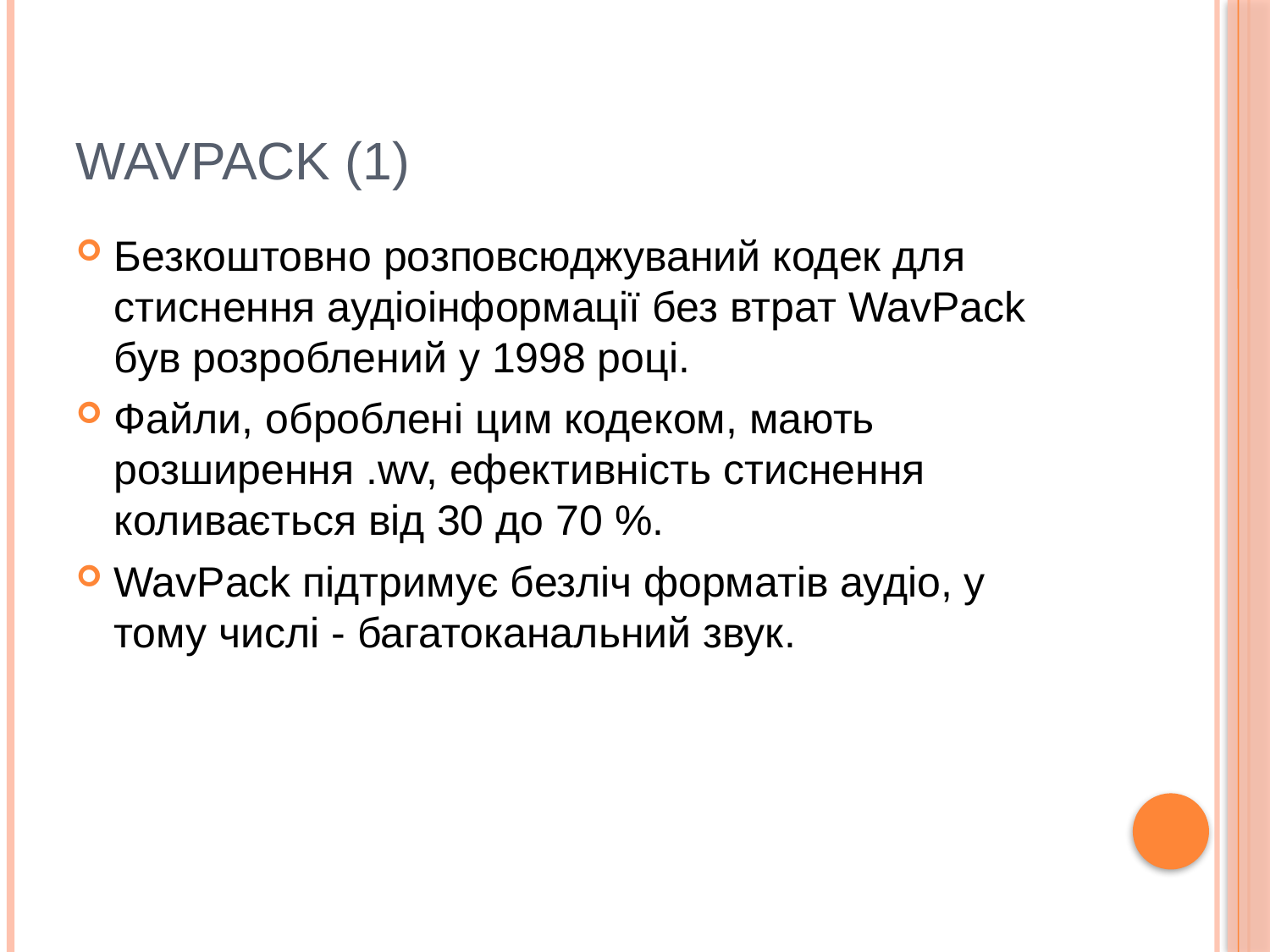

# WavPack (1)
Безкоштовно розповсюджуваний кодек для стиснення аудіоінформації без втрат WavPack був розроблений у 1998 році.
Файли, оброблені цим кодеком, мають розширення .wv, ефективність стиснення коливається від 30 до 70 %.
WavPack підтримує безліч форматів аудіо, у тому числі - багатоканальний звук.